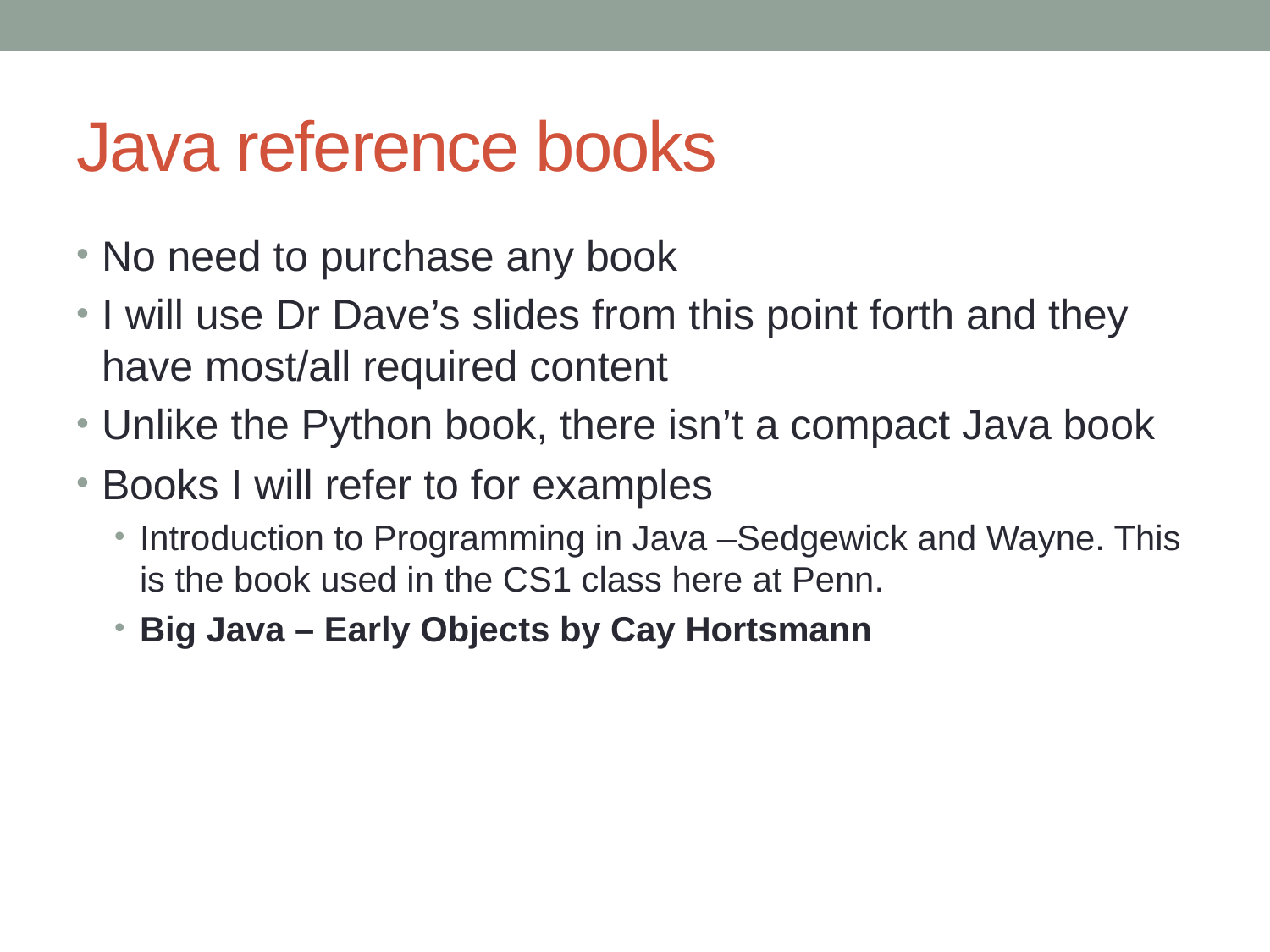

# Java reference books
No need to purchase any book
I will use Dr Dave’s slides from this point forth and they have most/all required content
Unlike the Python book, there isn’t a compact Java book
Books I will refer to for examples
Introduction to Programming in Java –Sedgewick and Wayne. This is the book used in the CS1 class here at Penn.
Big Java – Early Objects by Cay Hortsmann